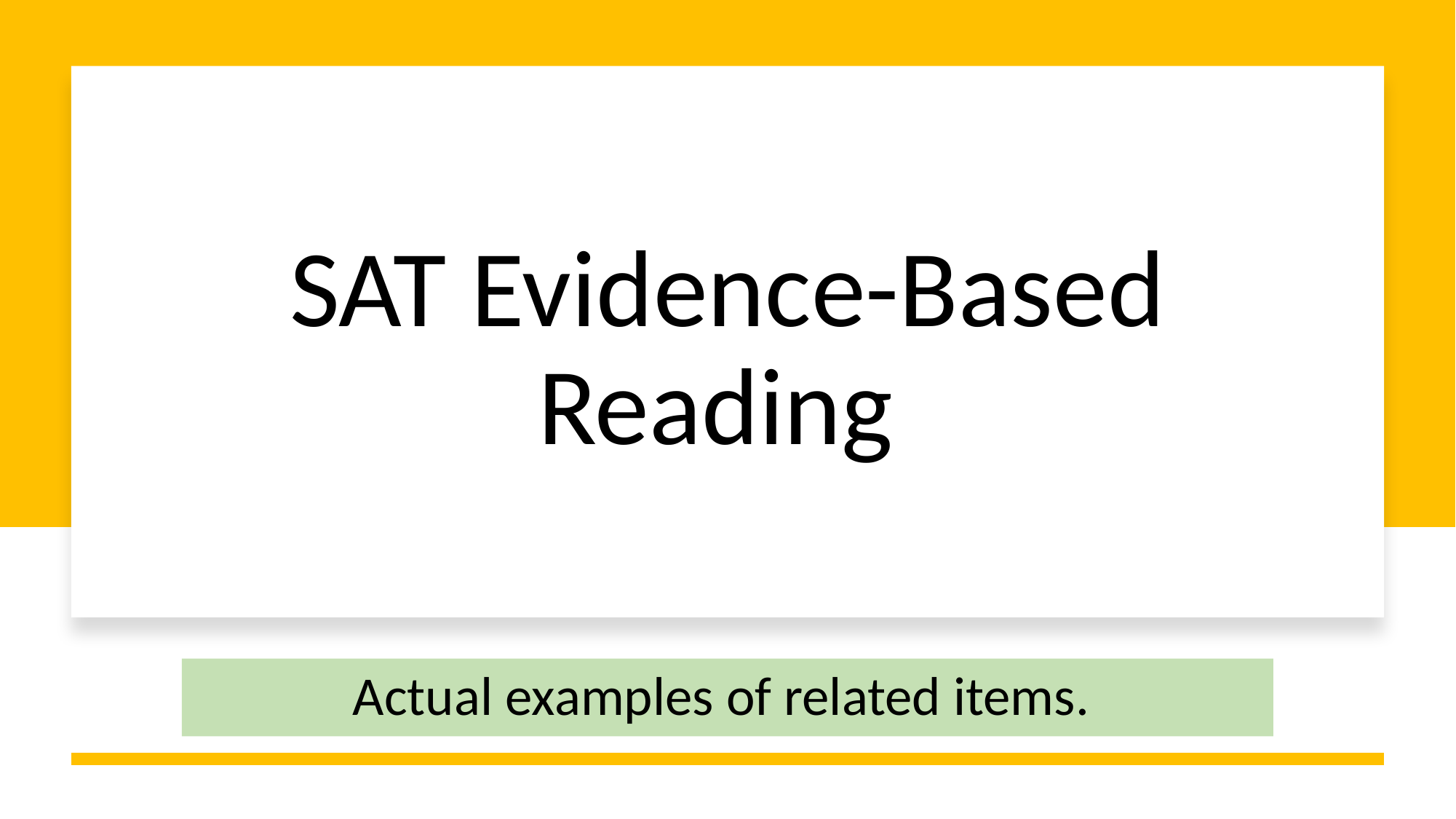

# SAT Evidence-Based Reading
Actual examples of related items.